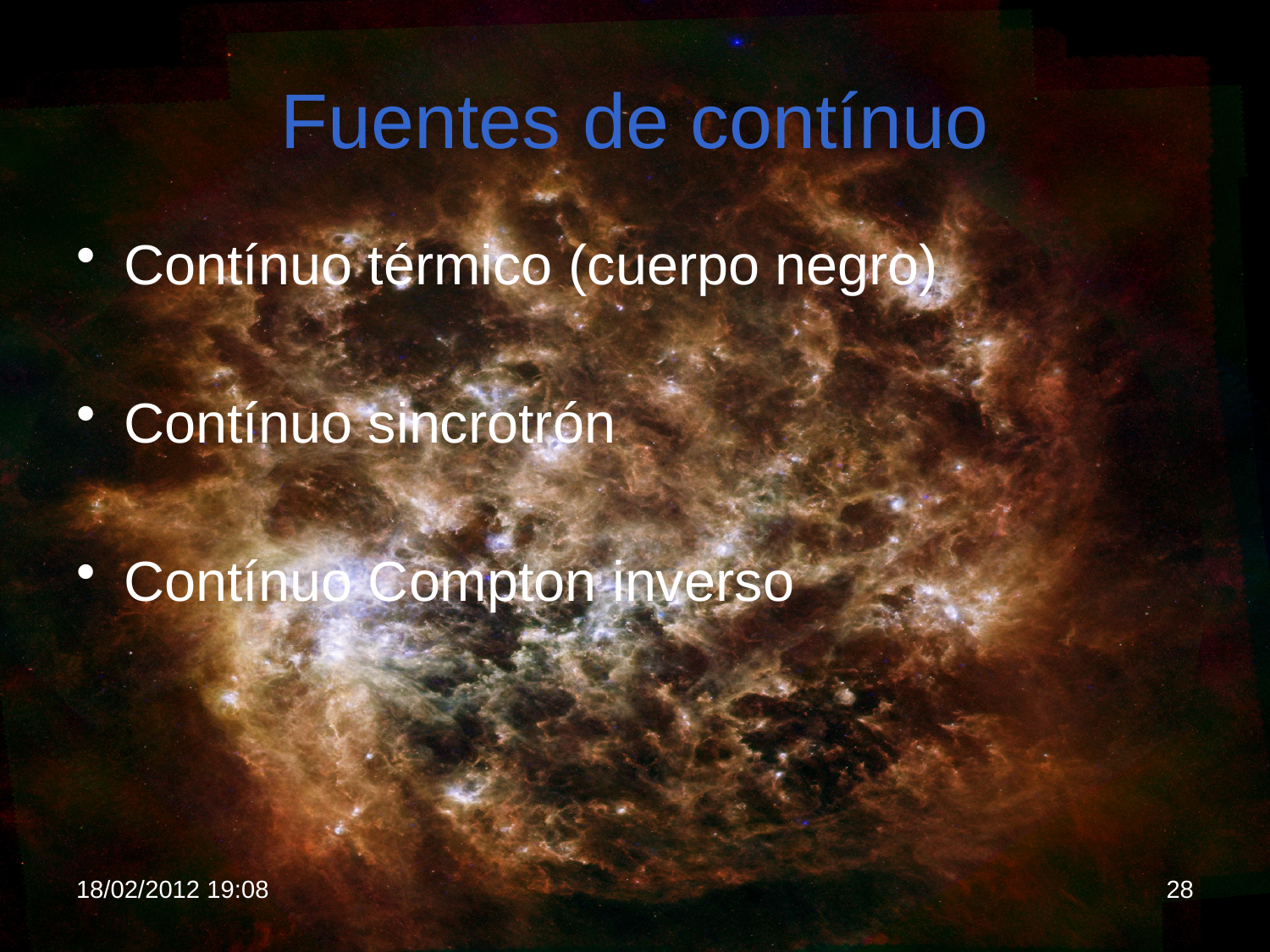

# Fuentes de contínuo
Contínuo térmico (cuerpo negro)

Contínuo sincrotrón

Contínuo Compton inverso
18/02/2012 19:08
28